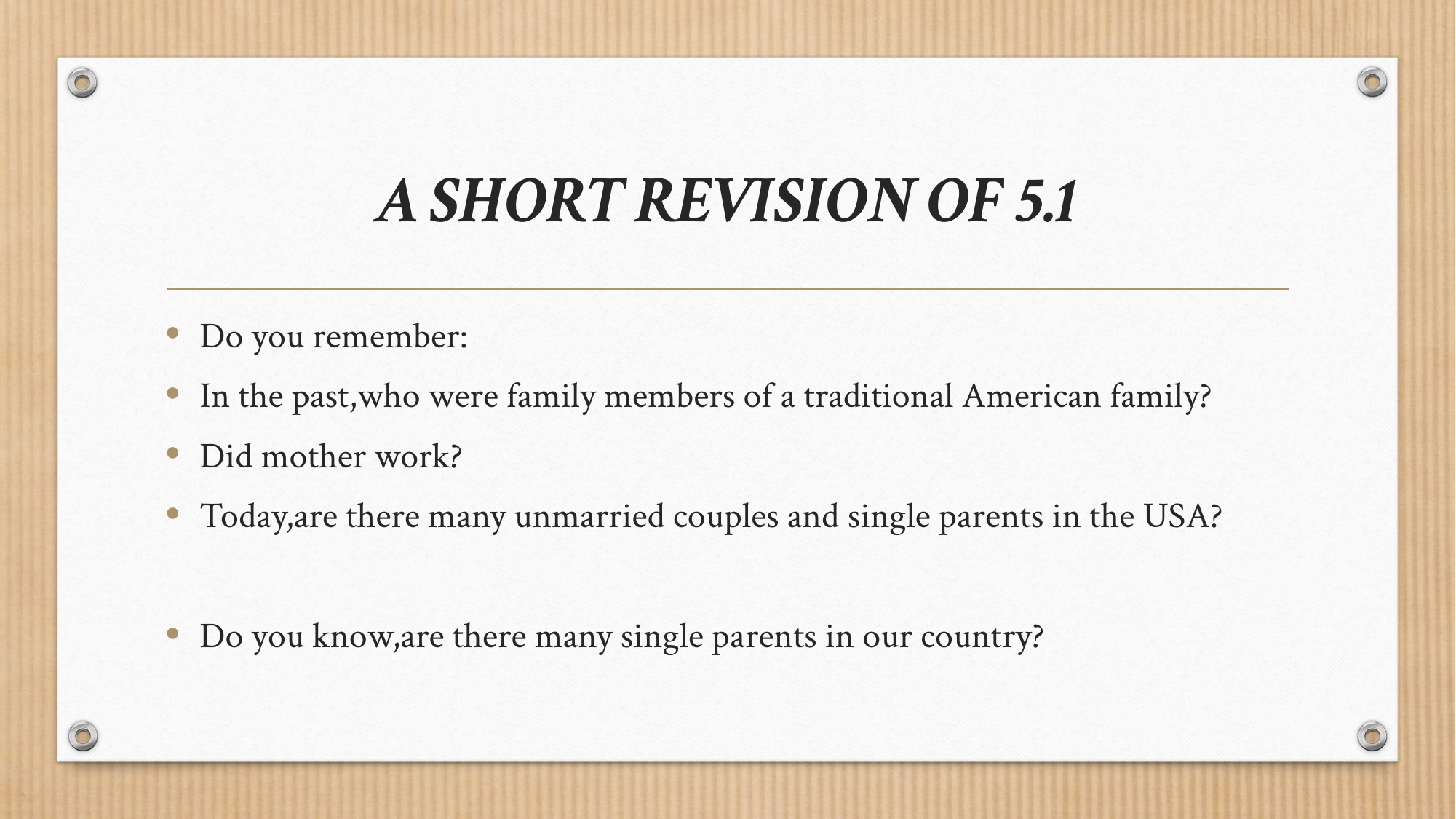

# A SHORT REVISION OF 5.1
Do you remember:
In the past,who were family members of a traditional American family?
Did mother work?
Today,are there many unmarried couples and single parents in the USA?

Do you know,are there many single parents in our country?